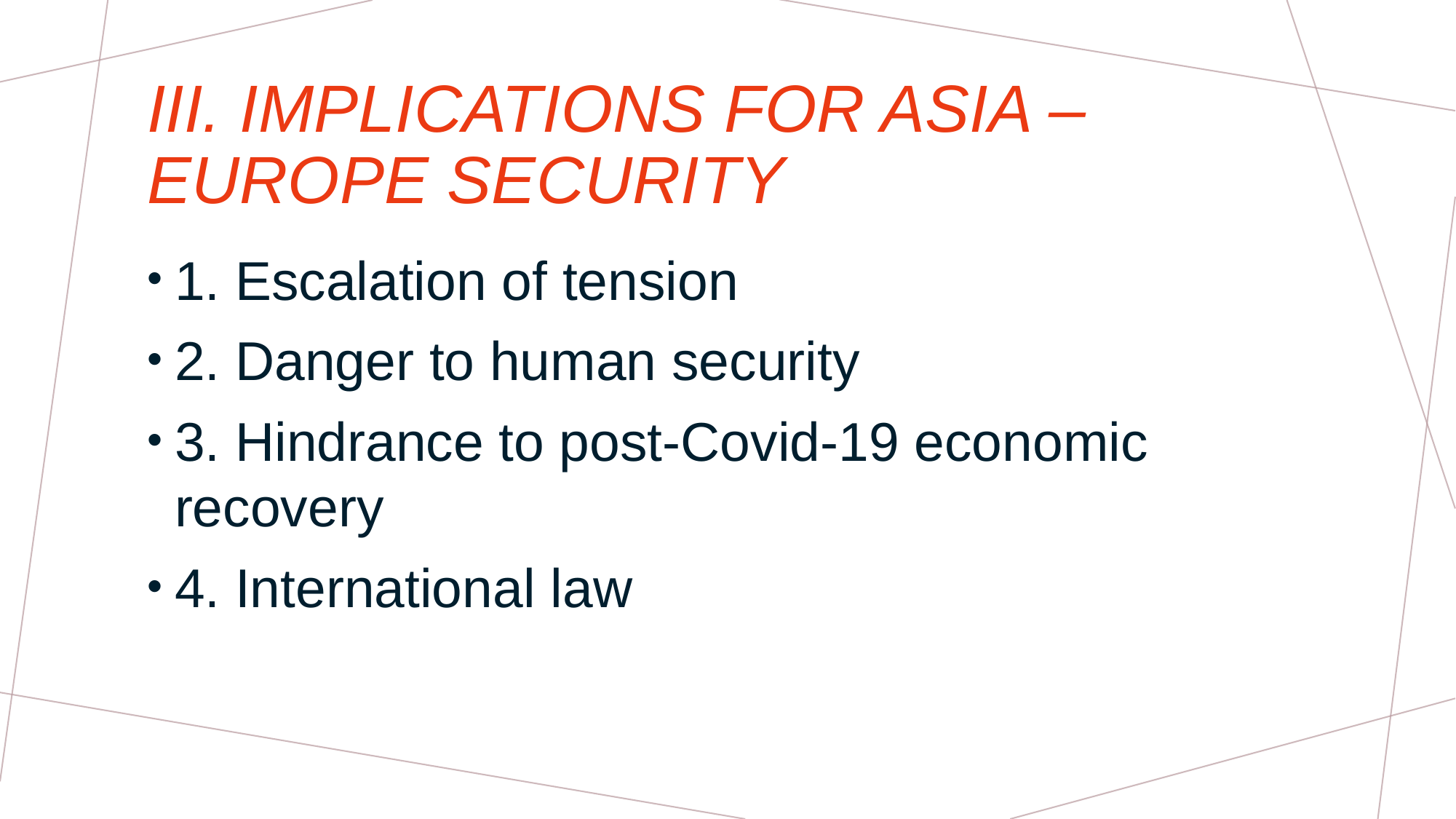

# III. Implications for Asia – Europe security
1. Escalation of tension
2. Danger to human security
3. Hindrance to post-Covid-19 economic recovery
4. International law